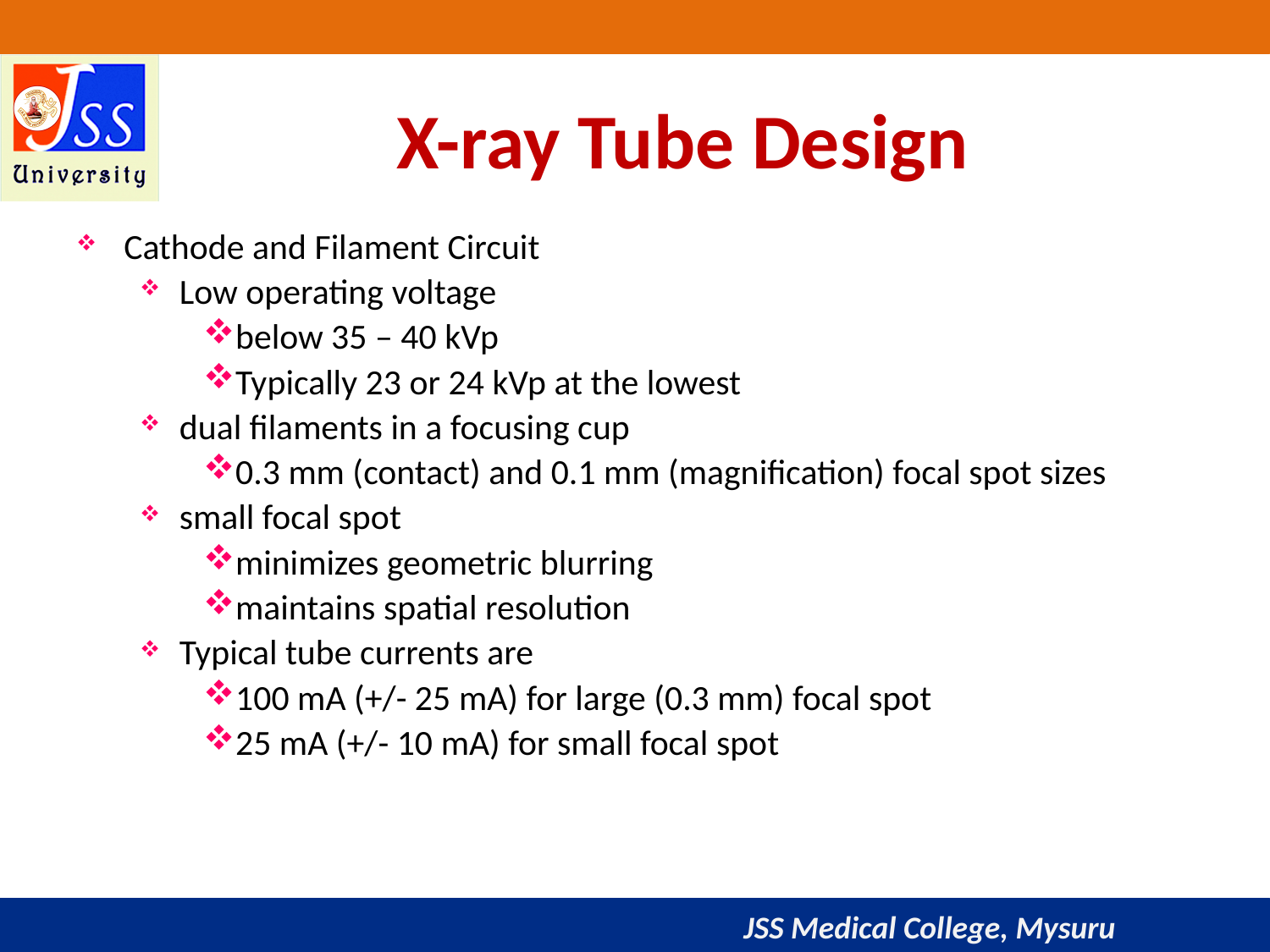

# X-ray Tube Design
Cathode and Filament Circuit
Low operating voltage
below 35 – 40 kVp
Typically 23 or 24 kVp at the lowest
dual filaments in a focusing cup
0.3 mm (contact) and 0.1 mm (magnification) focal spot sizes
small focal spot
minimizes geometric blurring
maintains spatial resolution
Typical tube currents are
100 mA (+/- 25 mA) for large (0.3 mm) focal spot
25 mA (+/- 10 mA) for small focal spot